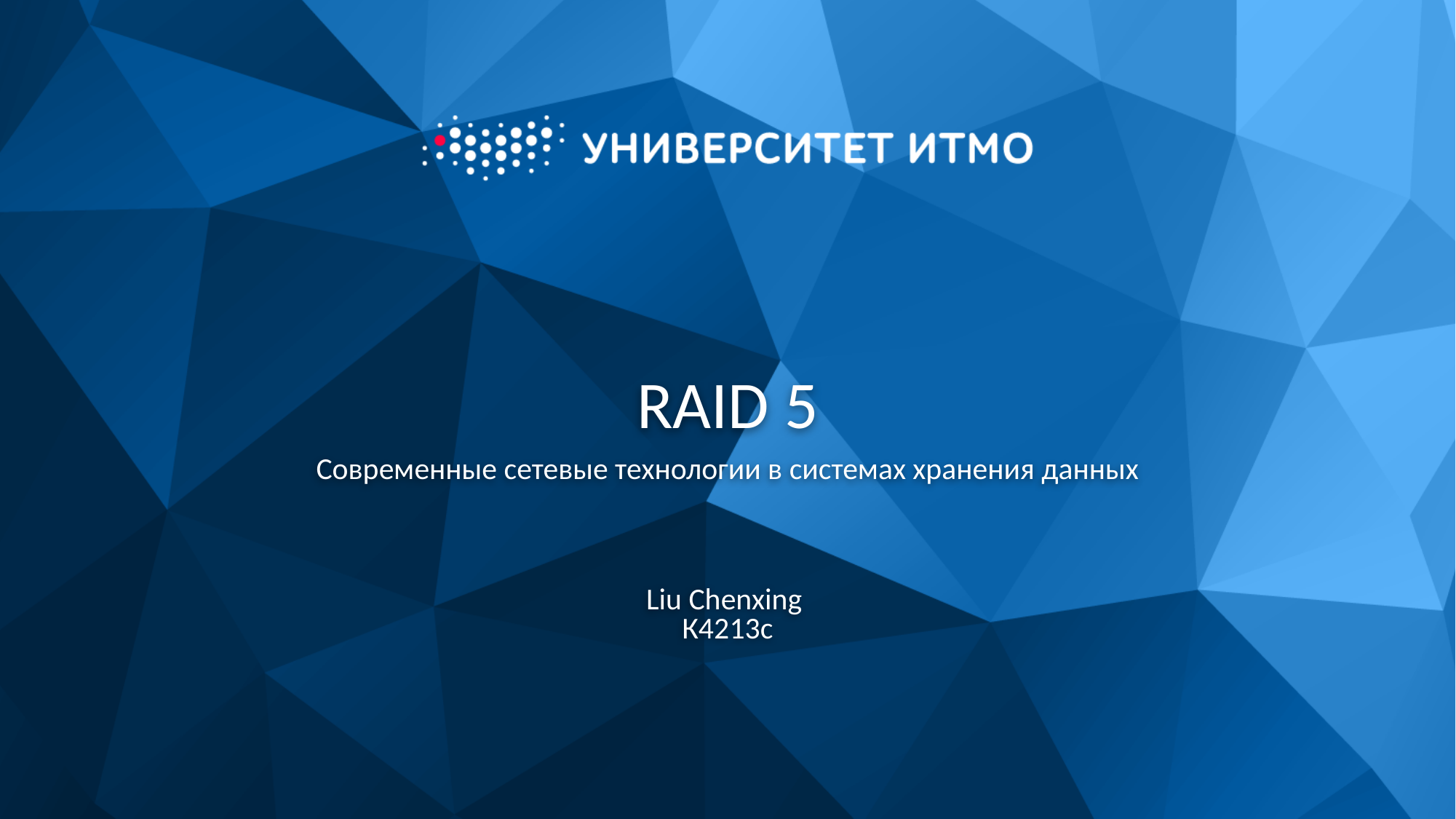

# RAID 5
Современные сетевые технологии в системах хранения данных

Liu Chenxing
К4213c